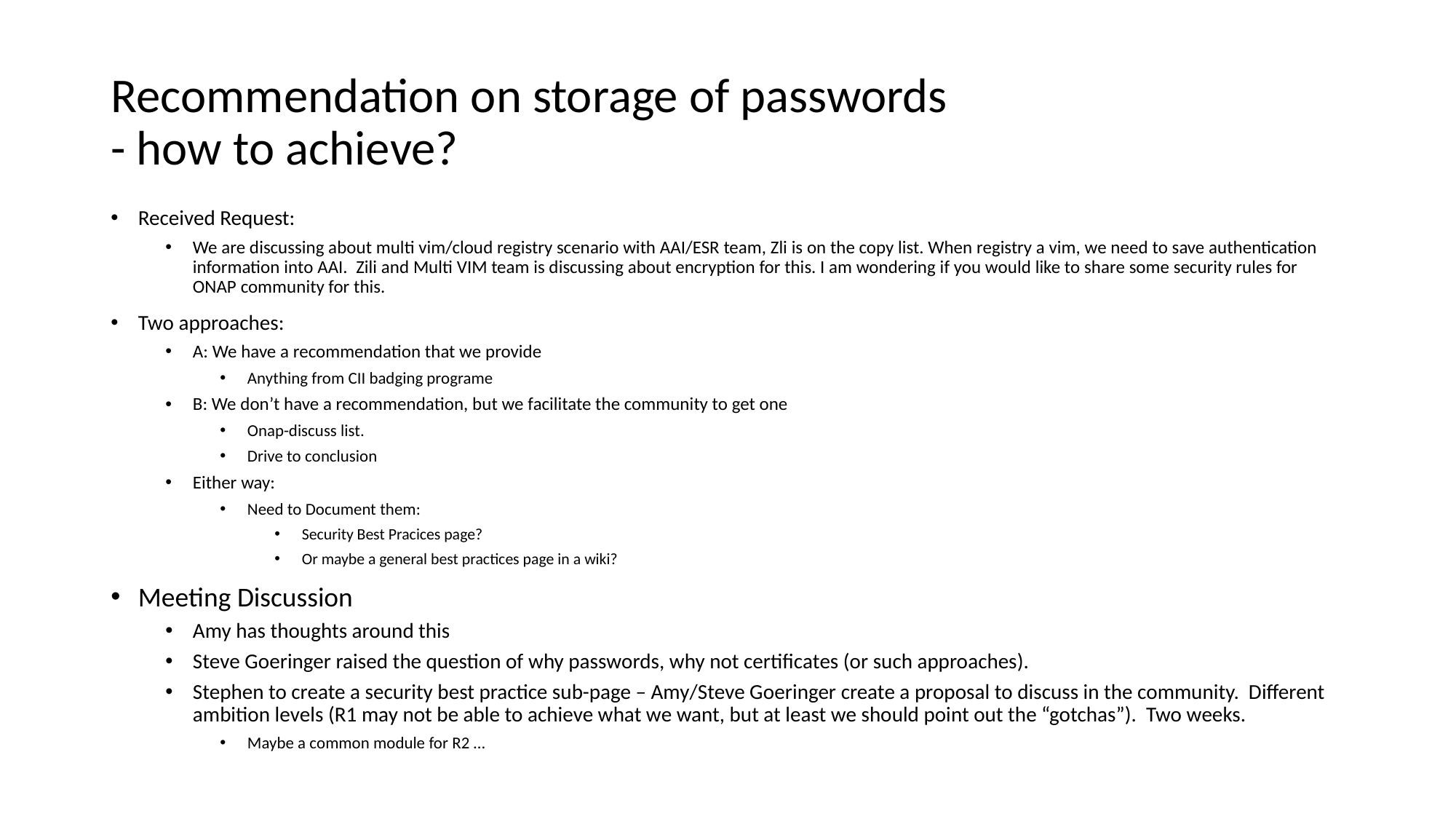

# Recommendation on storage of passwords - how to achieve?
Received Request:
We are discussing about multi vim/cloud registry scenario with AAI/ESR team, Zli is on the copy list. When registry a vim, we need to save authentication information into AAI.  Zili and Multi VIM team is discussing about encryption for this. I am wondering if you would like to share some security rules for ONAP community for this.
Two approaches:
A: We have a recommendation that we provide
Anything from CII badging programe
B: We don’t have a recommendation, but we facilitate the community to get one
Onap-discuss list.
Drive to conclusion
Either way:
Need to Document them:
Security Best Pracices page?
Or maybe a general best practices page in a wiki?
Meeting Discussion
Amy has thoughts around this
Steve Goeringer raised the question of why passwords, why not certificates (or such approaches).
Stephen to create a security best practice sub-page – Amy/Steve Goeringer create a proposal to discuss in the community.  Different ambition levels (R1 may not be able to achieve what we want, but at least we should point out the “gotchas”).  Two weeks.
Maybe a common module for R2 …